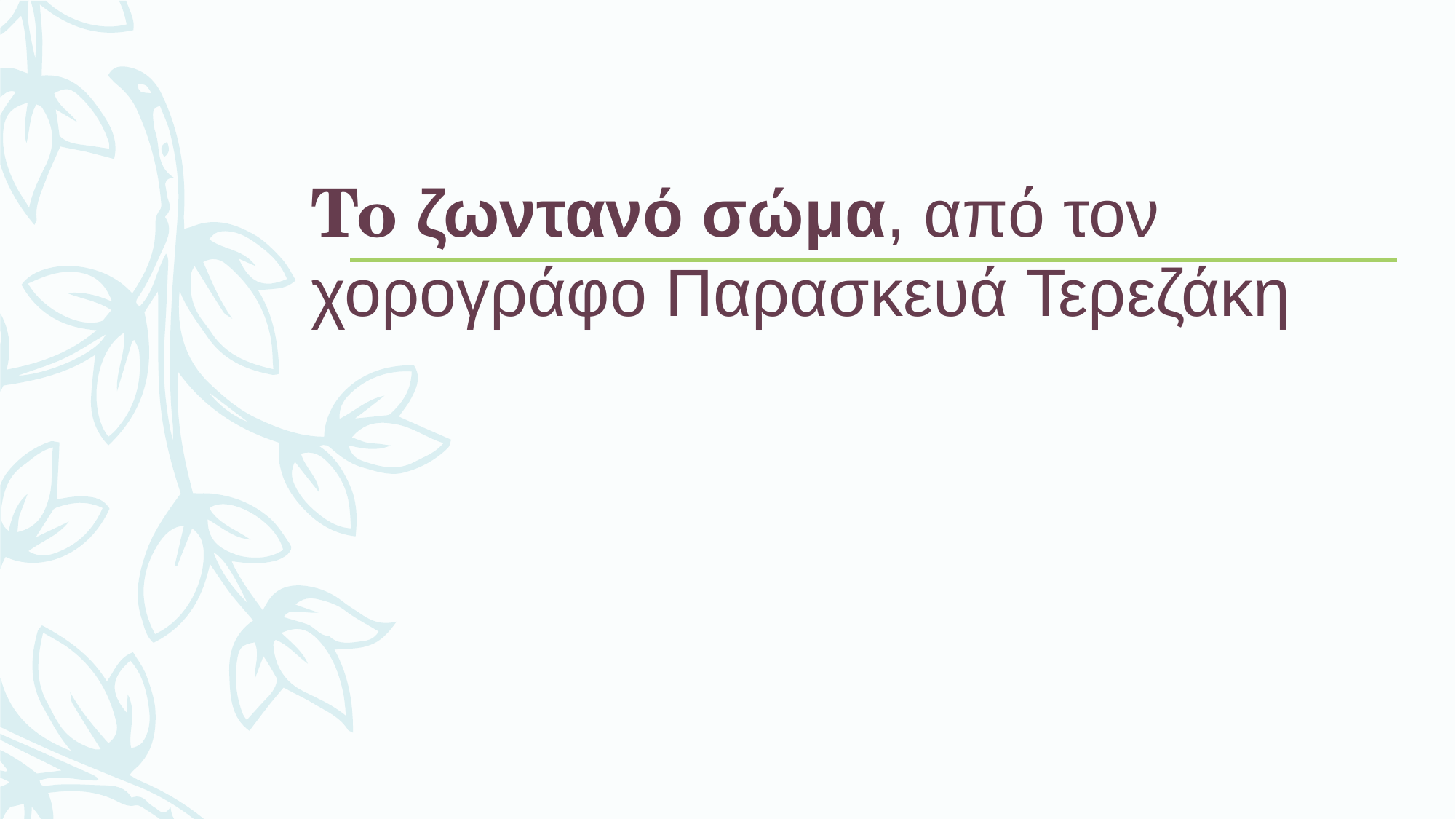

# To ζωντανό σώμα, από τον χορογράφο Παρασκευά Τερεζάκη